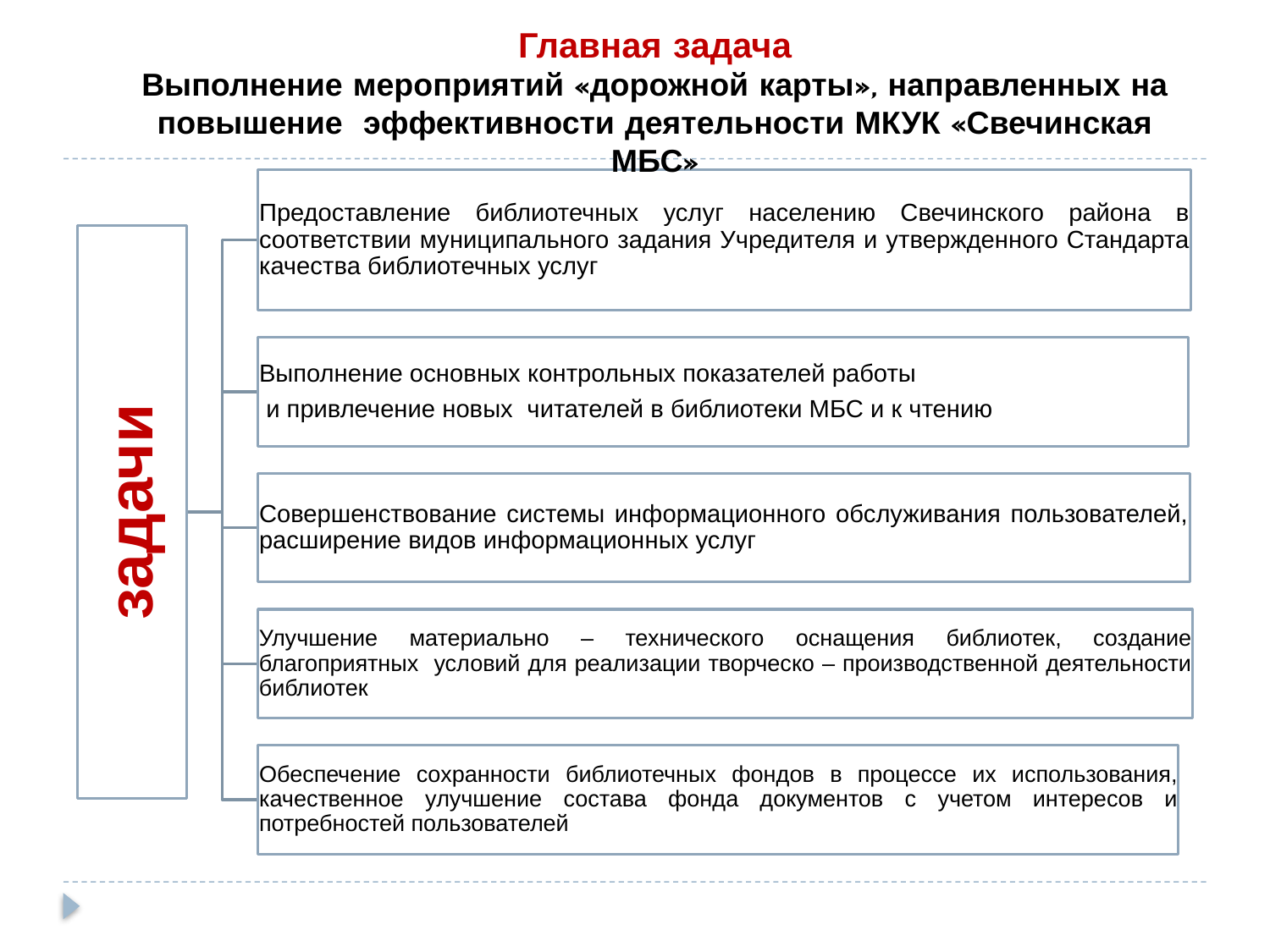

Главная задача
Выполнение мероприятий «дорожной карты», направленных на повышение  эффективности деятельности МКУК «Свечинская МБС»

задачи
Предоставление библиотечных услуг населению Свечинского района в соответствии муниципального задания Учредителя и утвержденного Стандарта качества библиотечных услуг
Выполнение основных контрольных показателей работы
 и привлечение новых  читателей в библиотеки МБС и к чтению
Совершенствование системы информационного обслуживания пользователей, расширение видов информационных услуг
Улучшение материально – технического оснащения библиотек, создание благоприятных  условий для реализации творческо – производственной деятельности библиотек
Обеспечение сохранности библиотечных фондов в процессе их использования, качественное улучшение состава фонда документов с учетом интересов и потребностей пользователей